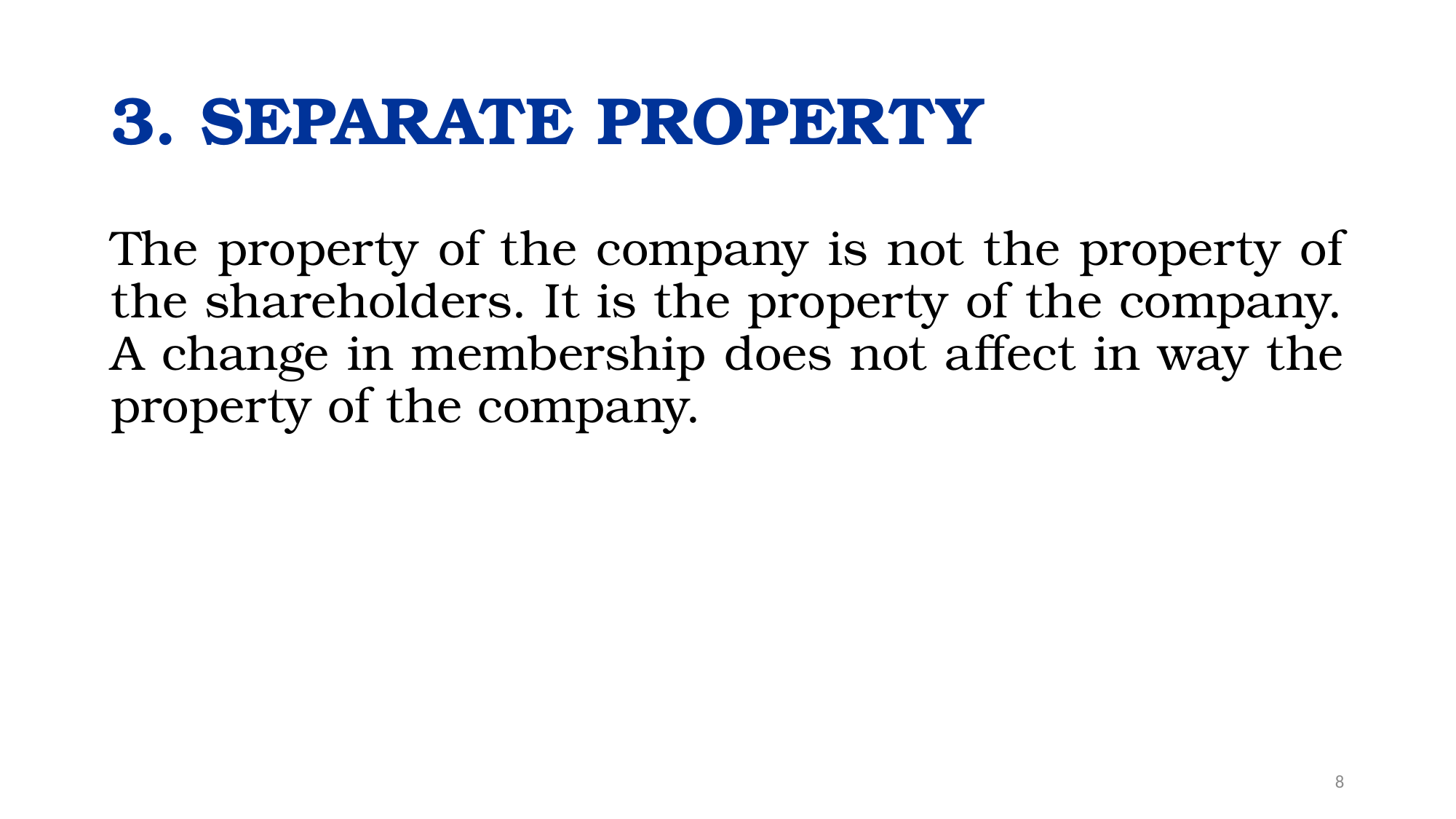

# 3. SEPARATE PROPERTY
The property of the company is not the property of the shareholders. It is the property of the company. A change in membership does not affect in way the property of the company.
8